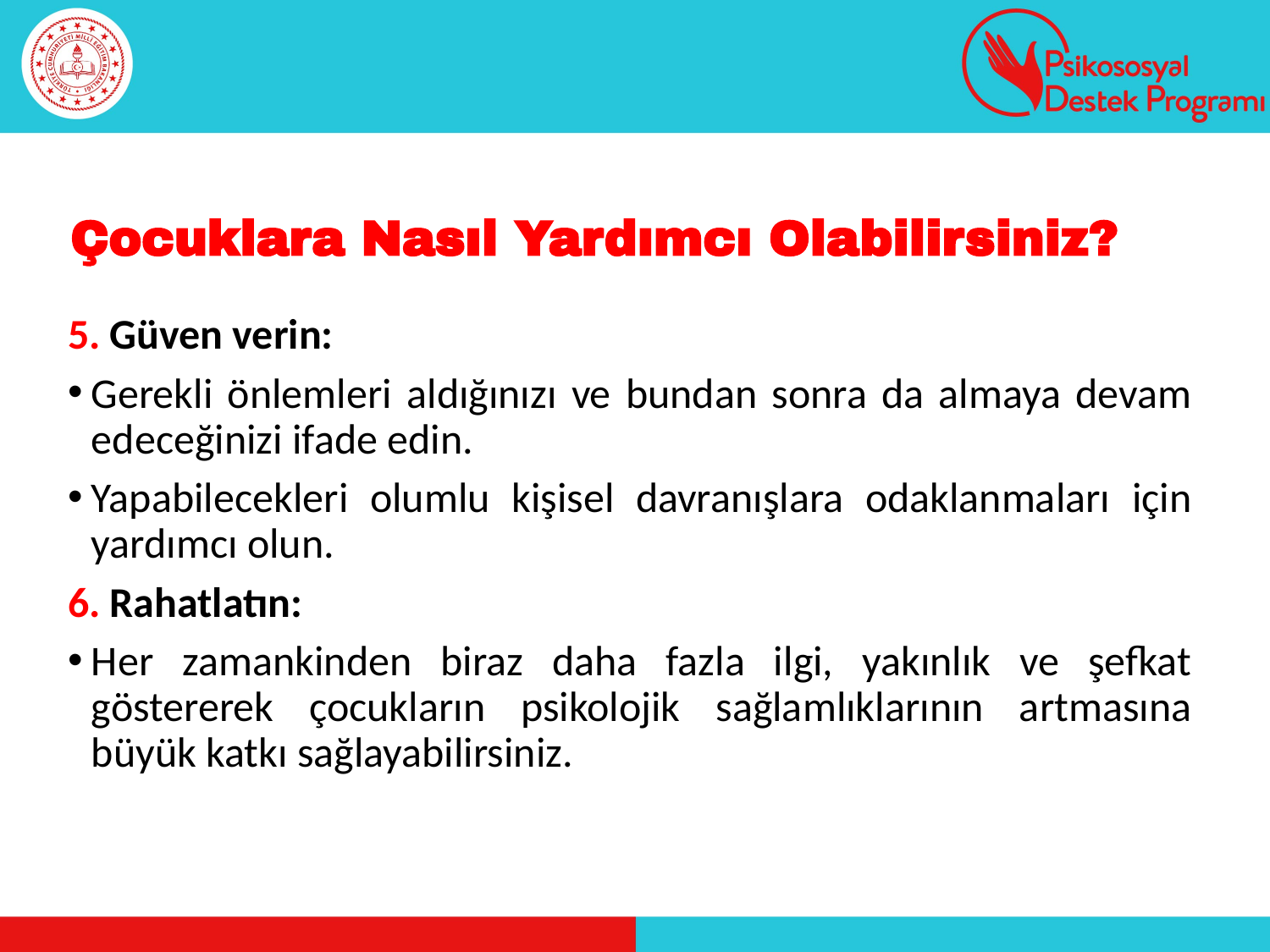

# Çocuklara Nasıl Yardımcı Olabilirsiniz?
5. Güven verin:
Gerekli önlemleri aldığınızı ve bundan sonra da almaya devam edeceğinizi ifade edin.
Yapabilecekleri olumlu kişisel davranışlara odaklanmaları için yardımcı olun.
6. Rahatlatın:
Her zamankinden biraz daha fazla ilgi, yakınlık ve şefkat göstererek çocukların psikolojik sağlamlıklarının artmasına büyük katkı sağlayabilirsiniz.